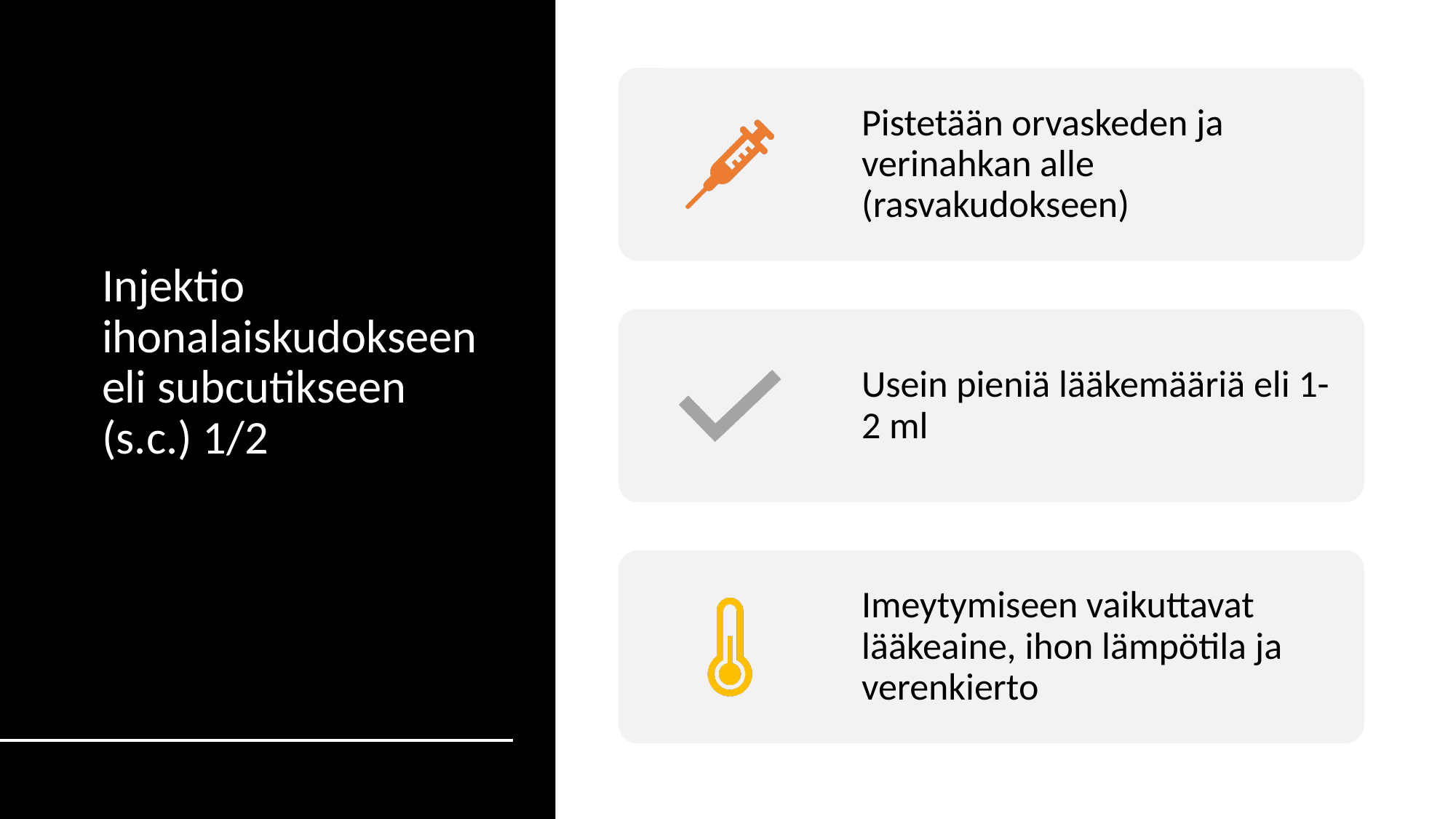

# Injektio ihonalaiskudokseen eli subcutikseen (s.c.) 1/2
Pistetään orvaskeden ja verinahkan alle (rasvakudokseen)
Usein pieniä lääkemääriä eli 1-2 ml
Imeytymiseen vaikuttavat lääkeaine, ihon lämpötila ja verenkierto